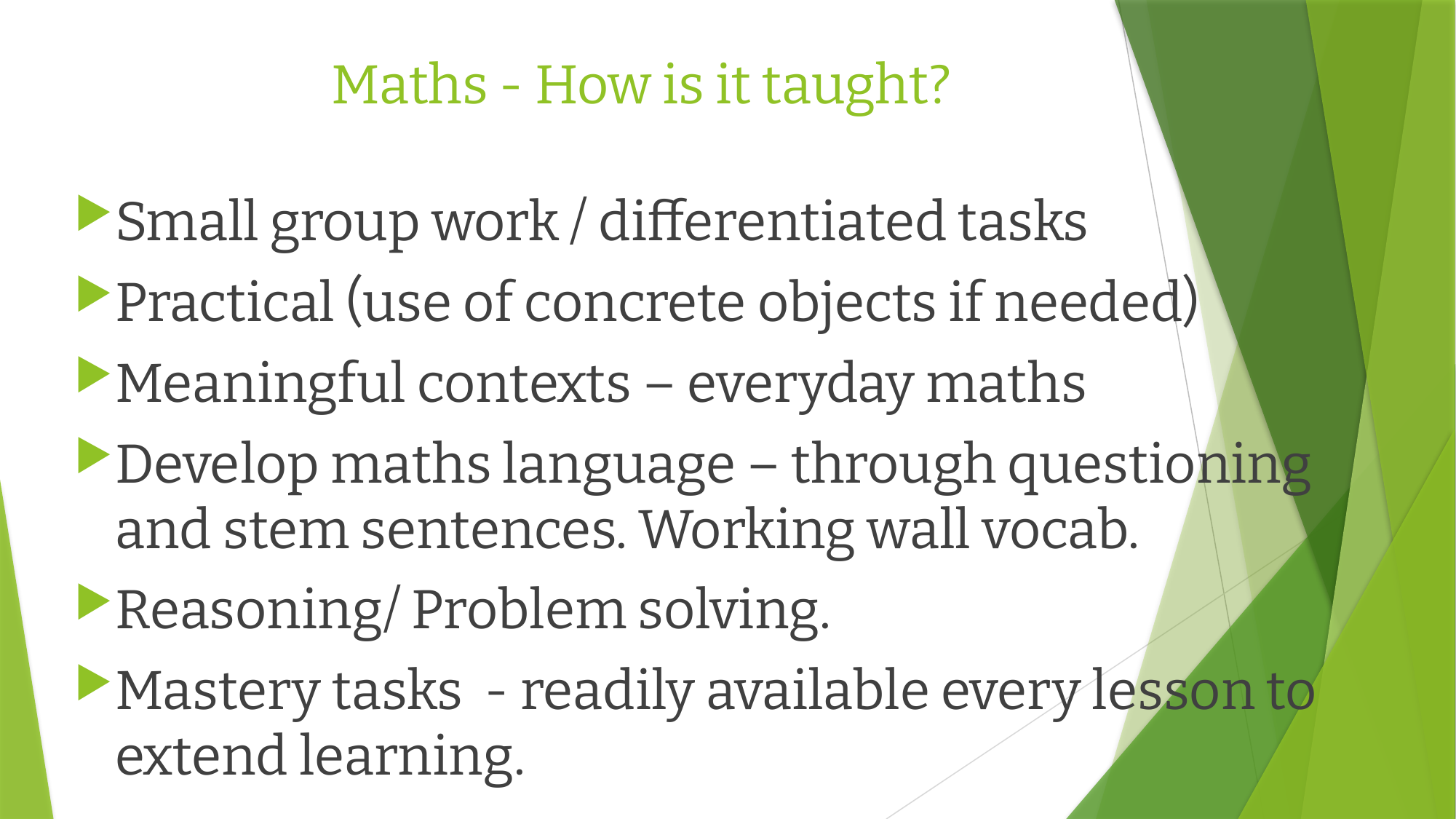

# Maths - How is it taught?
Small group work / differentiated tasks
Practical (use of concrete objects if needed)
Meaningful contexts – everyday maths
Develop maths language – through questioning and stem sentences. Working wall vocab.
Reasoning/ Problem solving.
Mastery tasks  - readily available every lesson to extend learning.